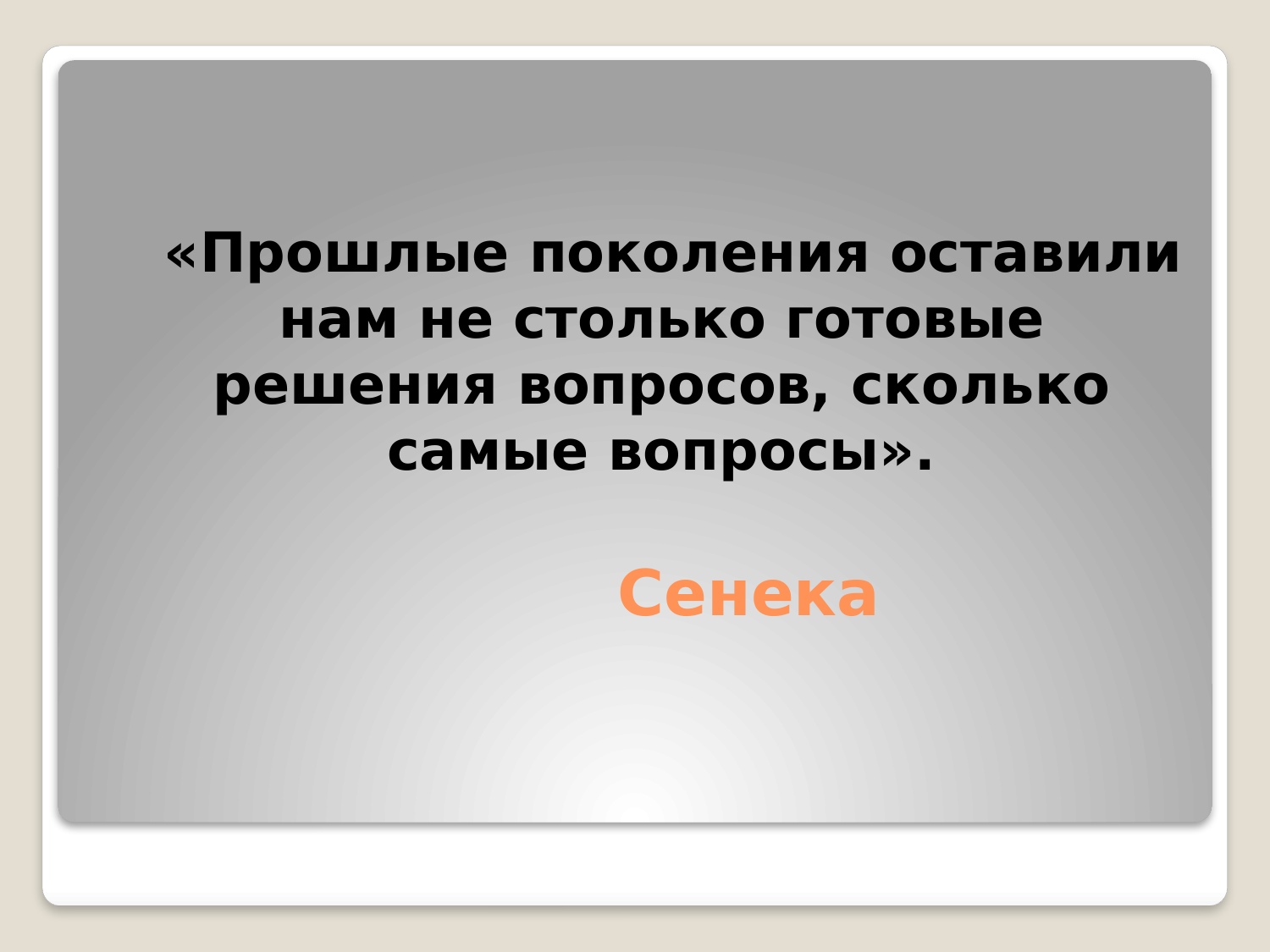

«Прошлые поколения оставили нам не столько готовые решения вопросов, сколько самые вопросы».

# Сенека